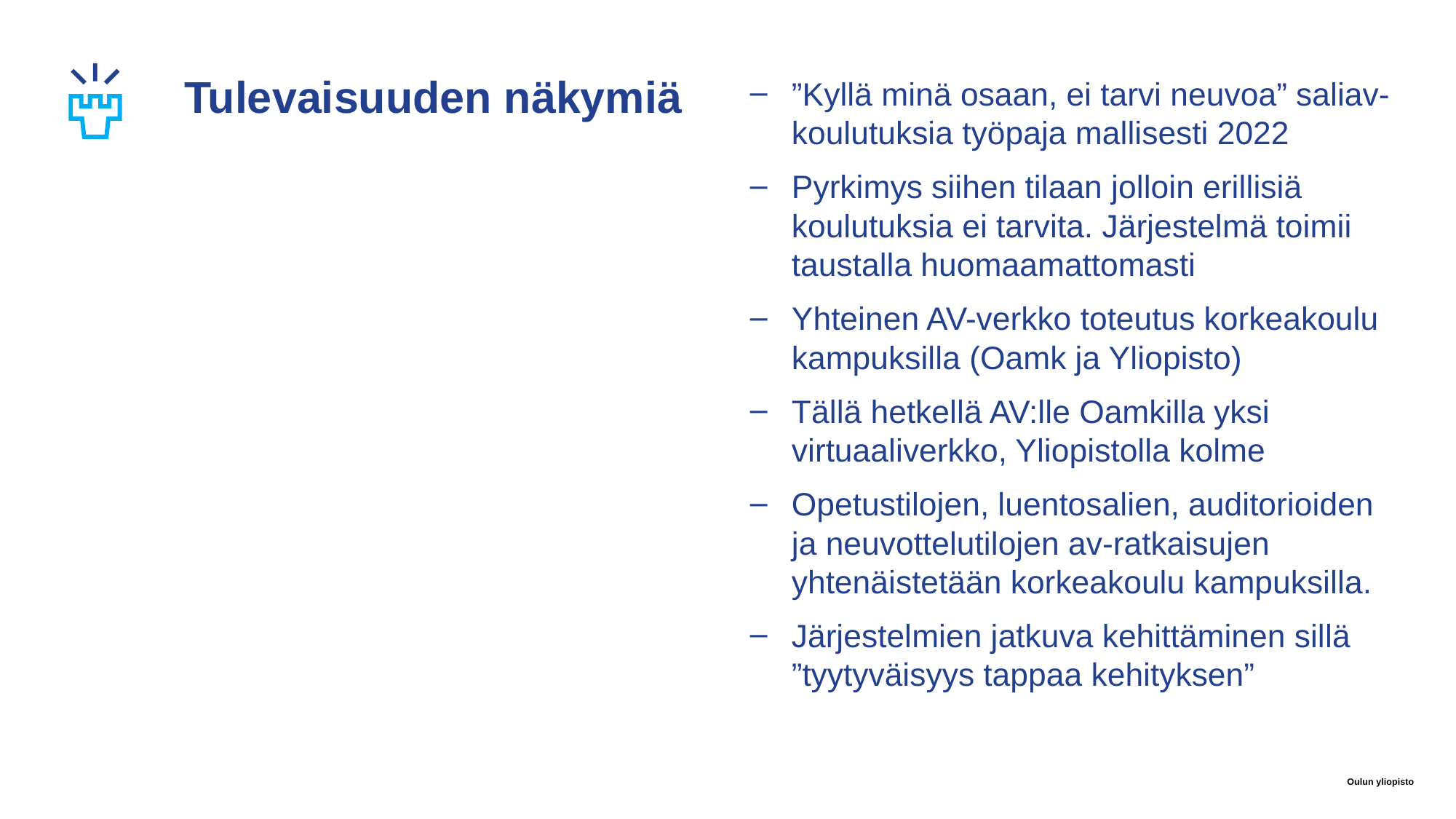

# Tulevaisuuden näkymiä
”Kyllä minä osaan, ei tarvi neuvoa” saliav-koulutuksia työpaja mallisesti 2022
Pyrkimys siihen tilaan jolloin erillisiä koulutuksia ei tarvita. Järjestelmä toimii taustalla huomaamattomasti
Yhteinen AV-verkko toteutus korkeakoulu kampuksilla (Oamk ja Yliopisto)
Tällä hetkellä AV:lle Oamkilla yksi virtuaaliverkko, Yliopistolla kolme
Opetustilojen, luentosalien, auditorioiden ja neuvottelutilojen av-ratkaisujen yhtenäistetään korkeakoulu kampuksilla.
Järjestelmien jatkuva kehittäminen sillä  ”tyytyväisyys tappaa kehityksen”